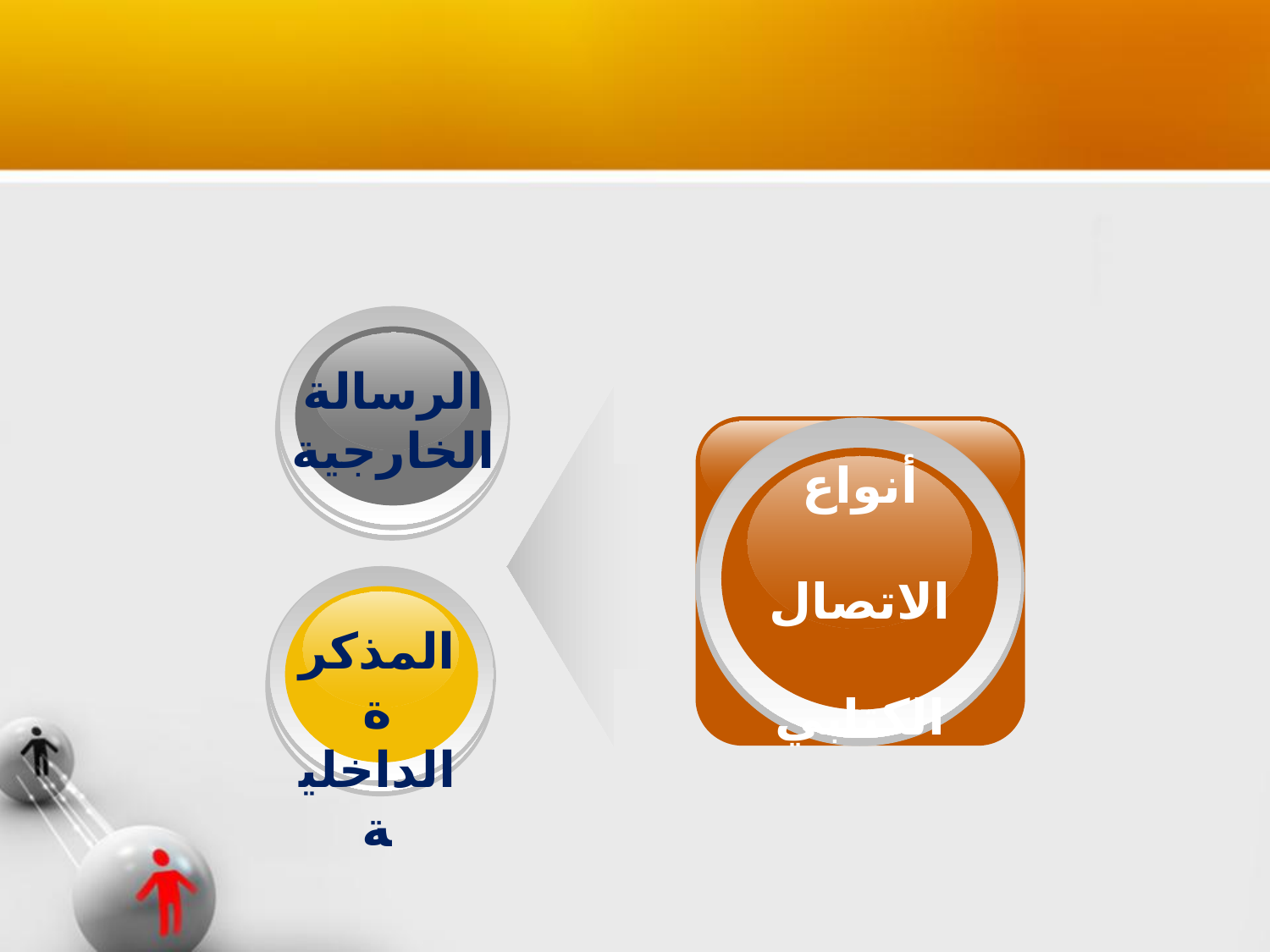

الرسالة الخارجية
Not going
To
Die

أنواع الاتصال الكتابي

المذكرة الداخلية